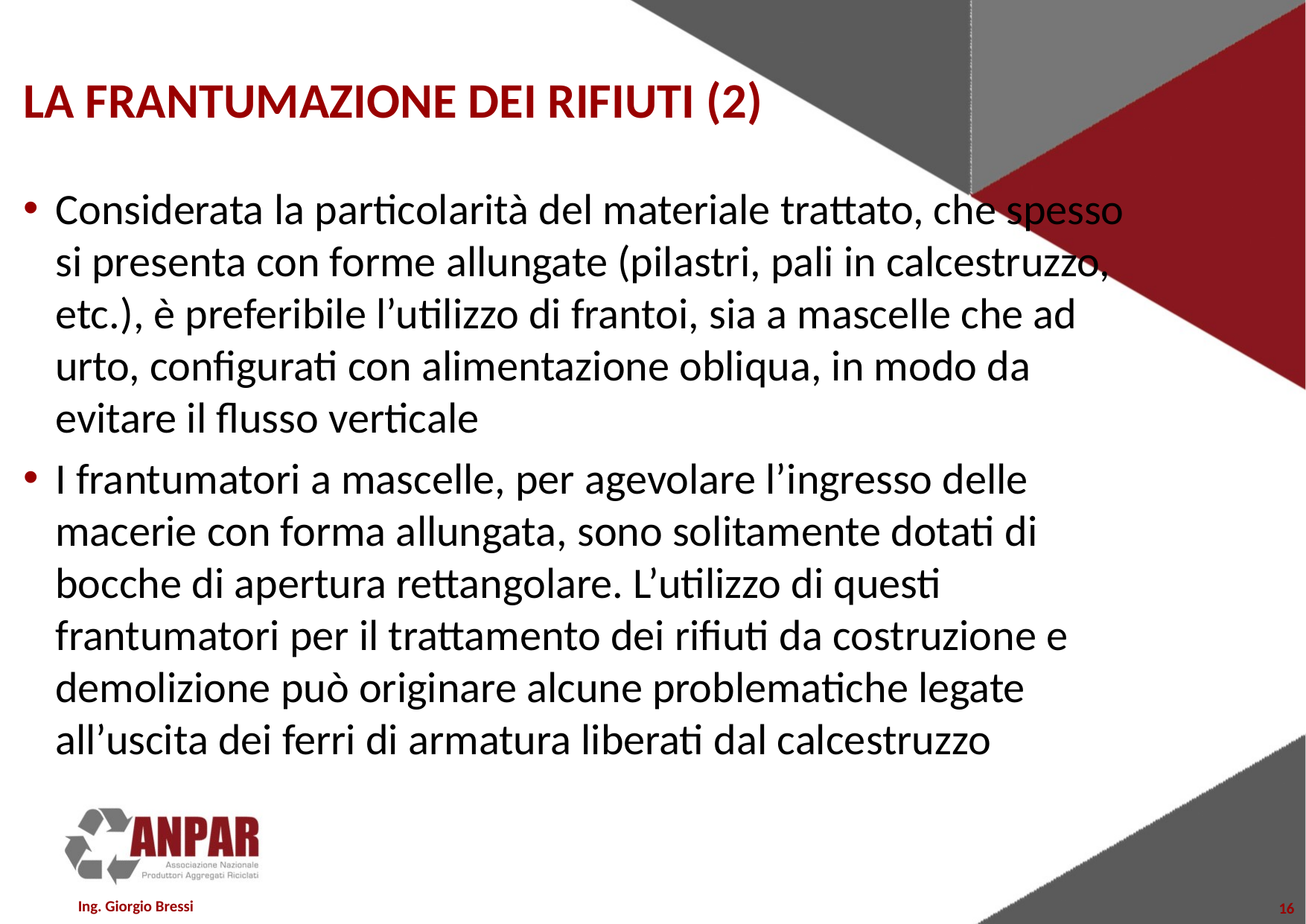

# LA FRANTUMAZIONE DEI RIFIUTI (2)
Considerata la particolarità del materiale trattato, che spesso si presenta con forme allungate (pilastri, pali in calcestruzzo, etc.), è preferibile l’utilizzo di frantoi, sia a mascelle che ad urto, configurati con alimentazione obliqua, in modo da evitare il flusso verticale
I frantumatori a mascelle, per agevolare l’ingresso delle macerie con forma allungata, sono solitamente dotati di bocche di apertura rettangolare. L’utilizzo di questi frantumatori per il trattamento dei rifiuti da costruzione e demolizione può originare alcune problematiche legate all’uscita dei ferri di armatura liberati dal calcestruzzo